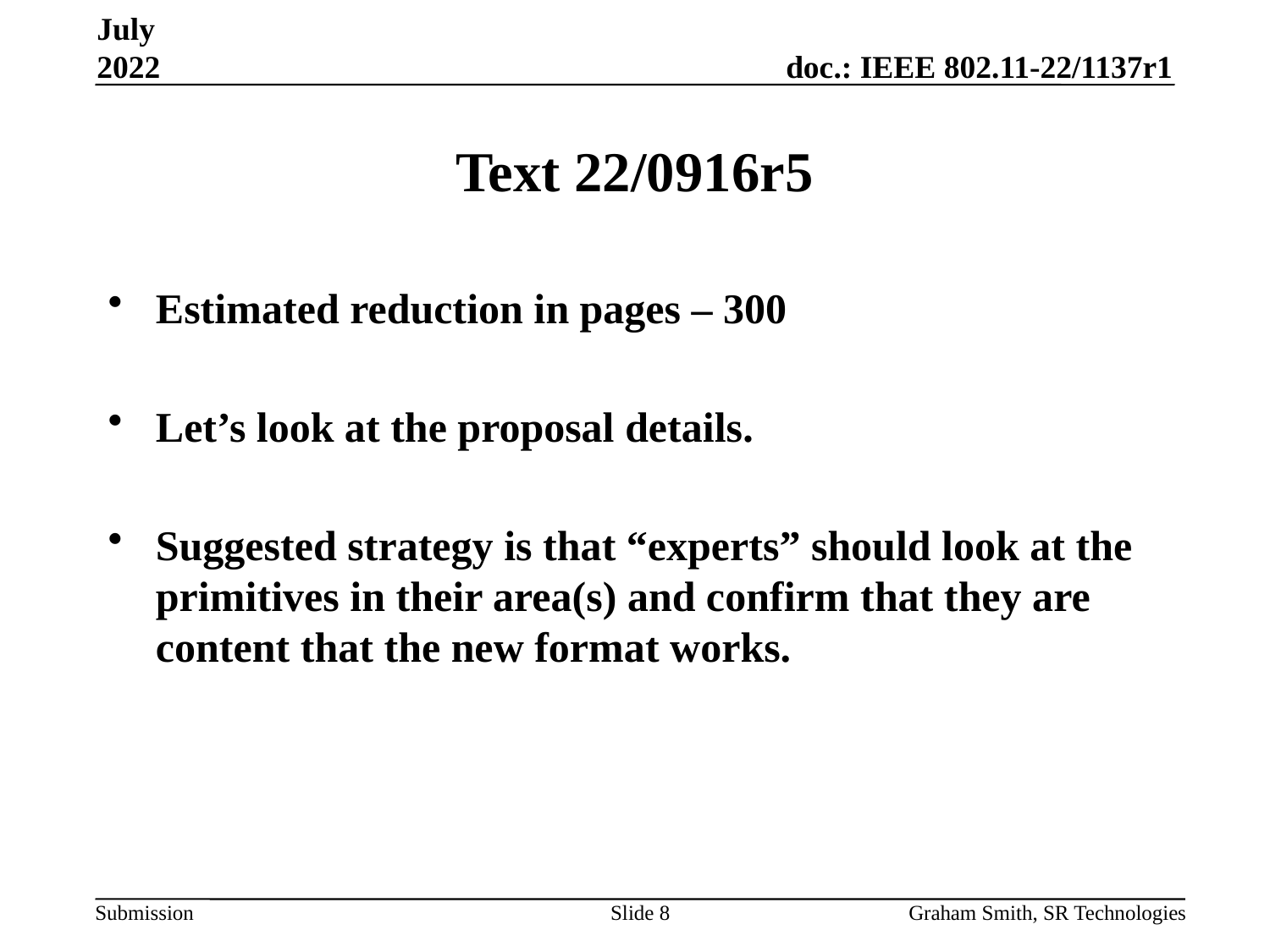

July 2022
# Text 22/0916r5
Estimated reduction in pages – 300

Let’s look at the proposal details.

Suggested strategy is that “experts” should look at the primitives in their area(s) and confirm that they are content that the new format works.

Slide 8
Graham Smith, SR Technologies